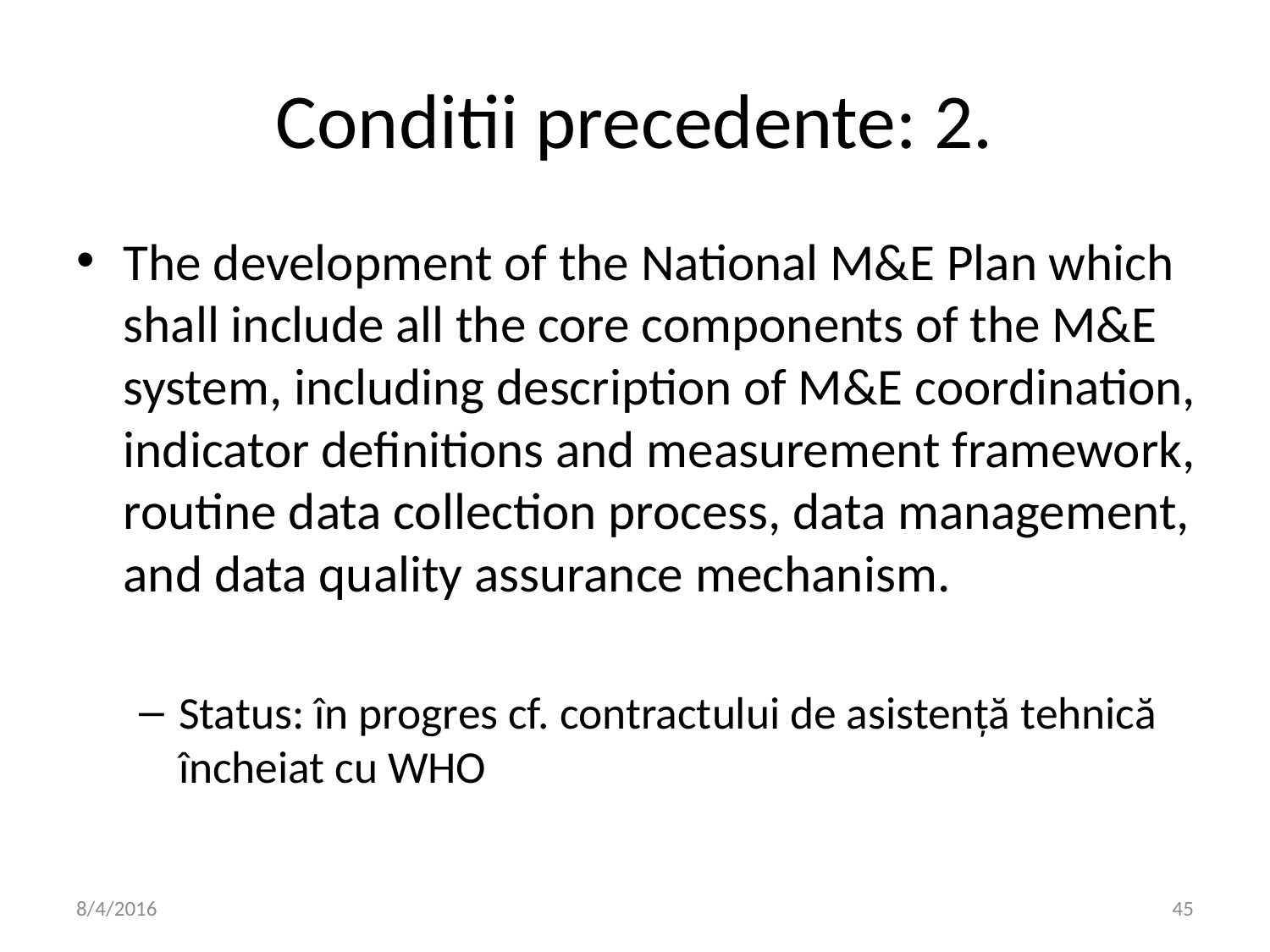

# Conditii precedente: 2.
The development of the National M&E Plan which shall include all the core components of the M&E system, including description of M&E coordination, indicator definitions and measurement framework, routine data collection process, data management, and data quality assurance mechanism.

Status: în progres cf. contractului de asistenţă tehnică încheiat cu WHO
8/4/2016
45